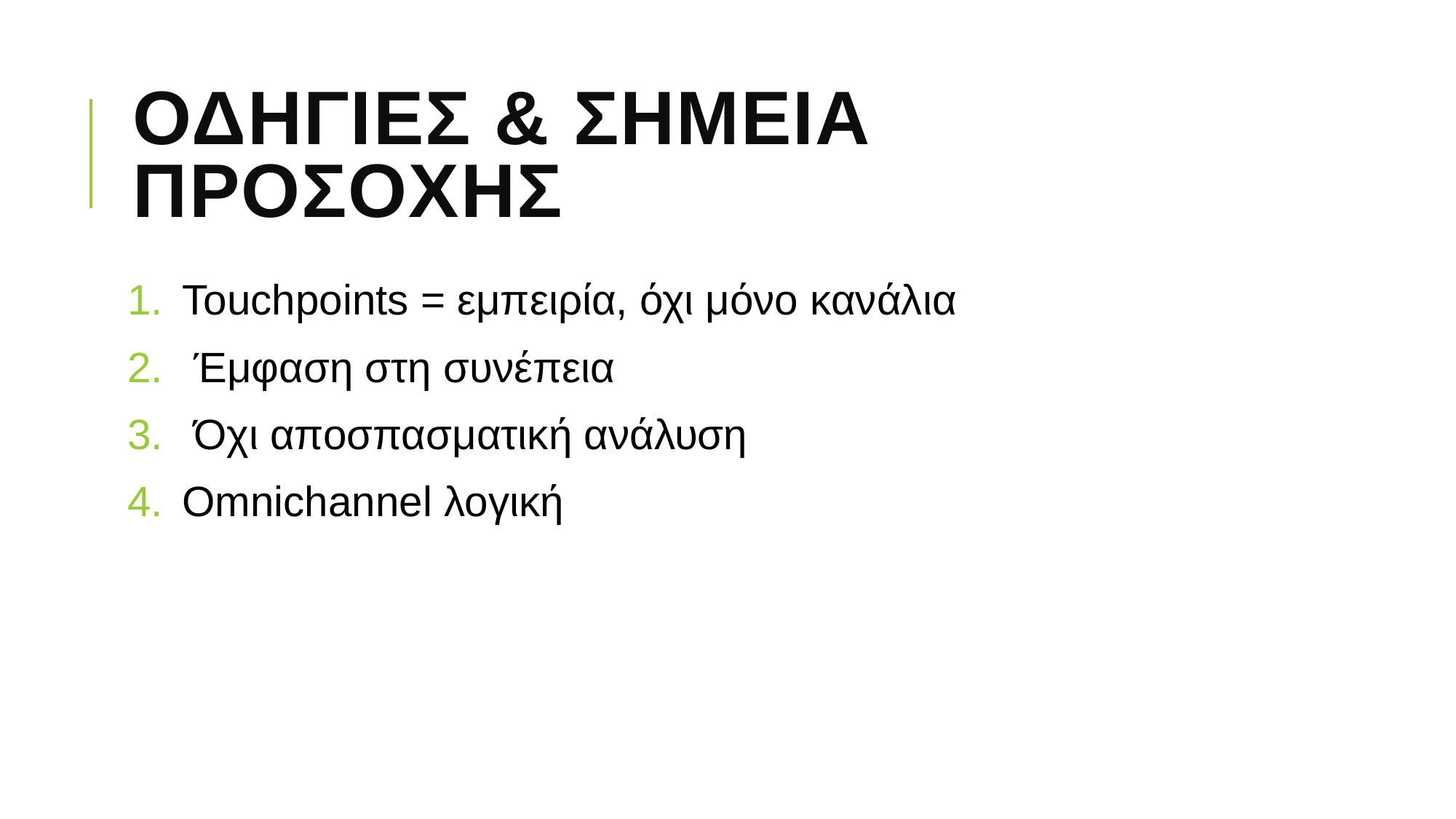

# Οδηγιες & σημεια προσοχης
Touchpoints = εμπειρία, όχι μόνο κανάλια
 Έμφαση στη συνέπεια
 Όχι αποσπασματική ανάλυση
Omnichannel λογική